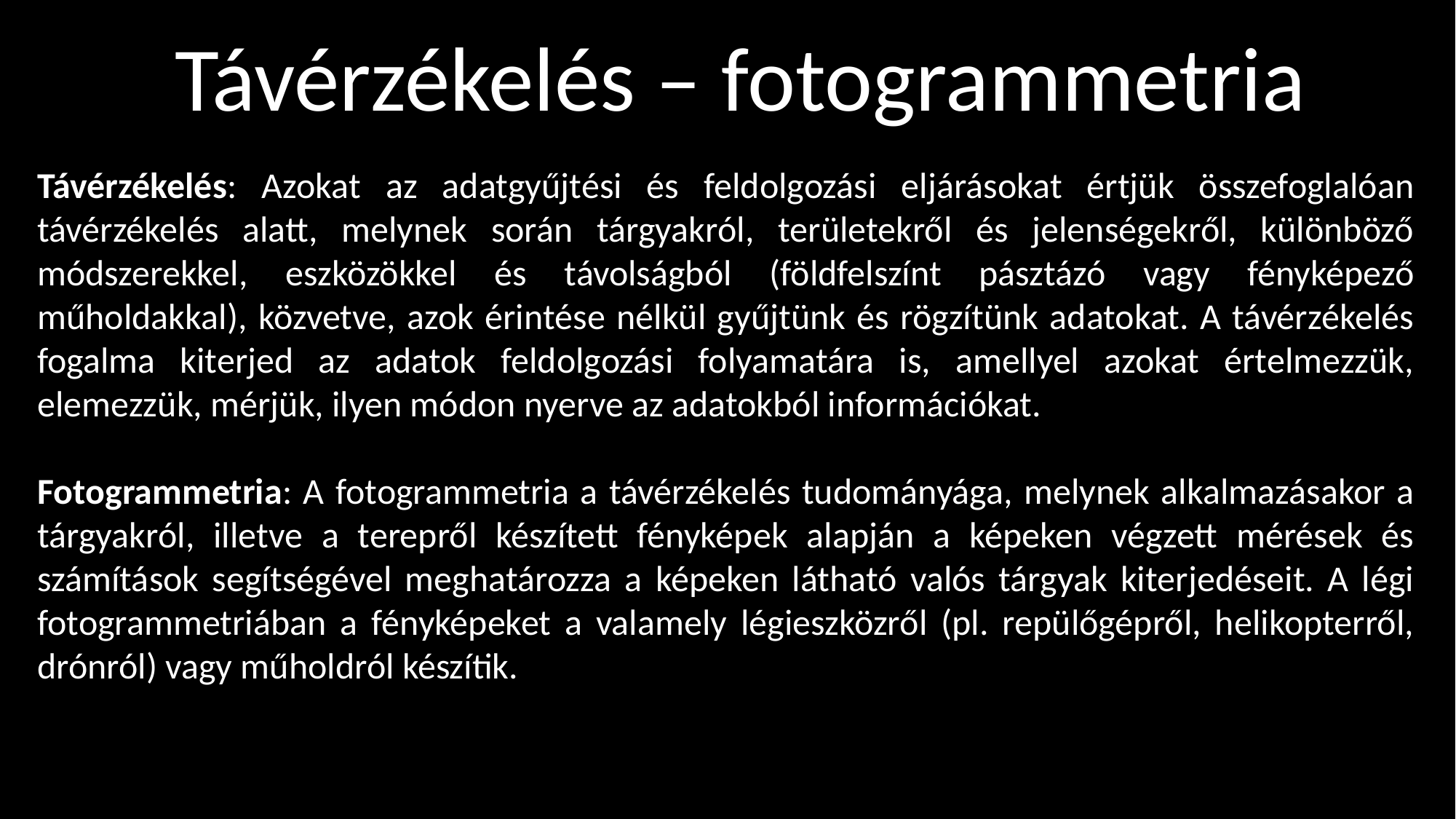

Távérzékelés – fotogrammetria
Távérzékelés: Azokat az adatgyűjtési és feldolgozási eljárásokat értjük összefoglalóan távérzékelés alatt, melynek során tárgyakról, területekről és jelenségekről, különböző módszerekkel, eszközökkel és távolságból (földfelszínt pásztázó vagy fényképező műholdakkal), közvetve, azok érintése nélkül gyűjtünk és rögzítünk adatokat. A távérzékelés fogalma kiterjed az adatok feldolgozási folyamatára is, amellyel azokat értelmezzük, elemezzük, mérjük, ilyen módon nyerve az adatokból információkat.

Fotogrammetria: A fotogrammetria a távérzékelés tudományága, melynek alkalmazásakor a tárgyakról, illetve a terepről készített fényképek alapján a képeken végzett mérések és számítások segítségével meghatározza a képeken látható valós tárgyak kiterjedéseit. A légi fotogrammetriában a fényképeket a valamely légieszközről (pl. repülőgépről, helikopterről, drónról) vagy műholdról készítik.